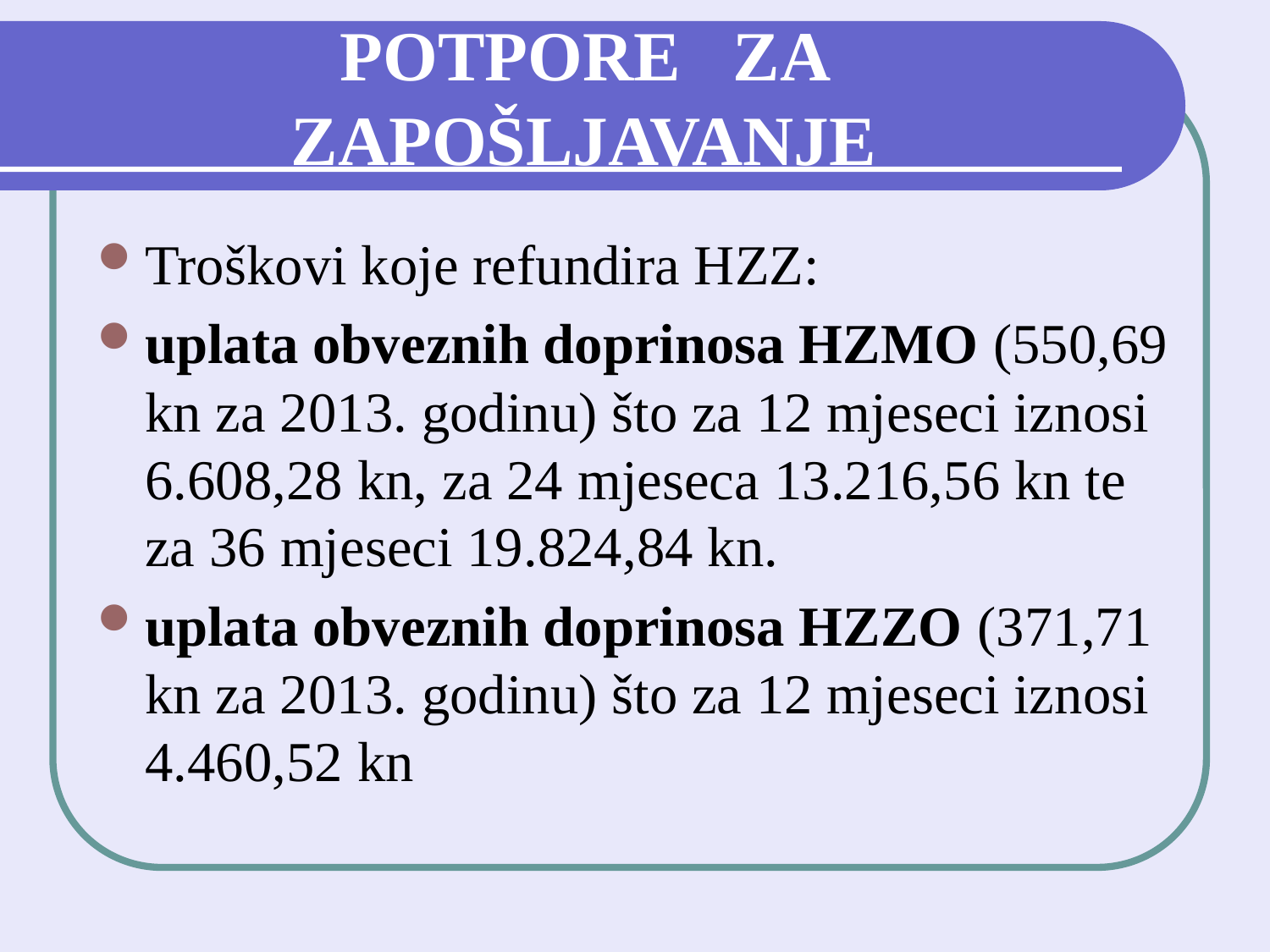

# POTPORE   ZA ZAPOŠLJAVANJE
Troškovi koje refundira HZZ:
uplata obveznih doprinosa HZMO (550,69 kn za 2013. godinu) što za 12 mjeseci iznosi 6.608,28 kn, za 24 mjeseca 13.216,56 kn te za 36 mjeseci 19.824,84 kn.
uplata obveznih doprinosa HZZO (371,71 kn za 2013. godinu) što za 12 mjeseci iznosi 4.460,52 kn